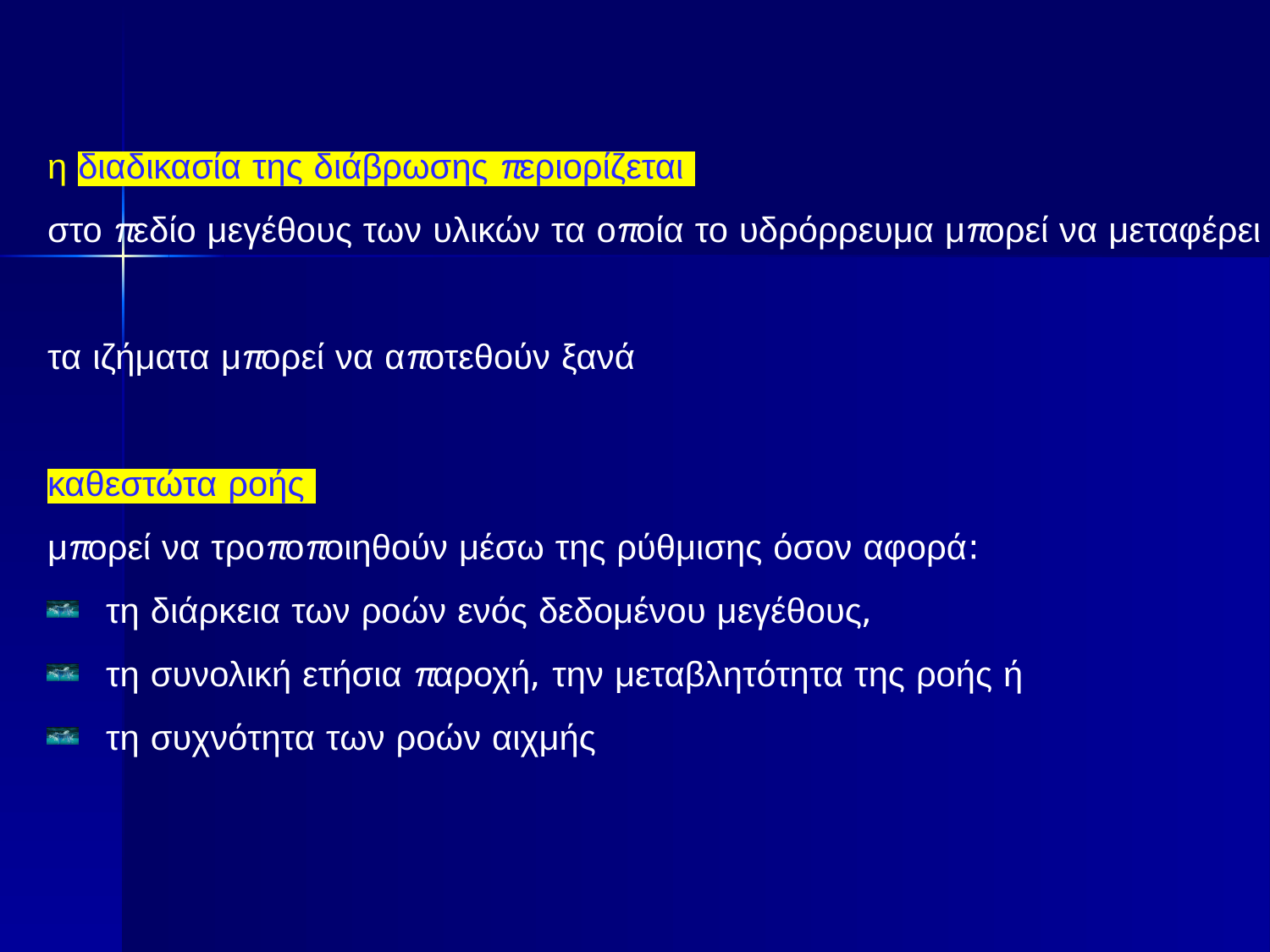

η διαδικασία της διάβρωσης περιορίζεται
στο πεδίο μεγέθους των υλικών τα οποία το υδρόρρευμα μπορεί να μεταφέρει

τα ιζήματα μπορεί να αποτεθούν ξανά

καθεστώτα ροής
μπορεί να τροποποιηθούν μέσω της ρύθμισης όσον αφορά:
 τη διάρκεια των ροών ενός δεδομένου μεγέθους,
 τη συνολική ετήσια παροχή, την μεταβλητότητα της ροής ή
 τη συχνότητα των ροών αιχμής